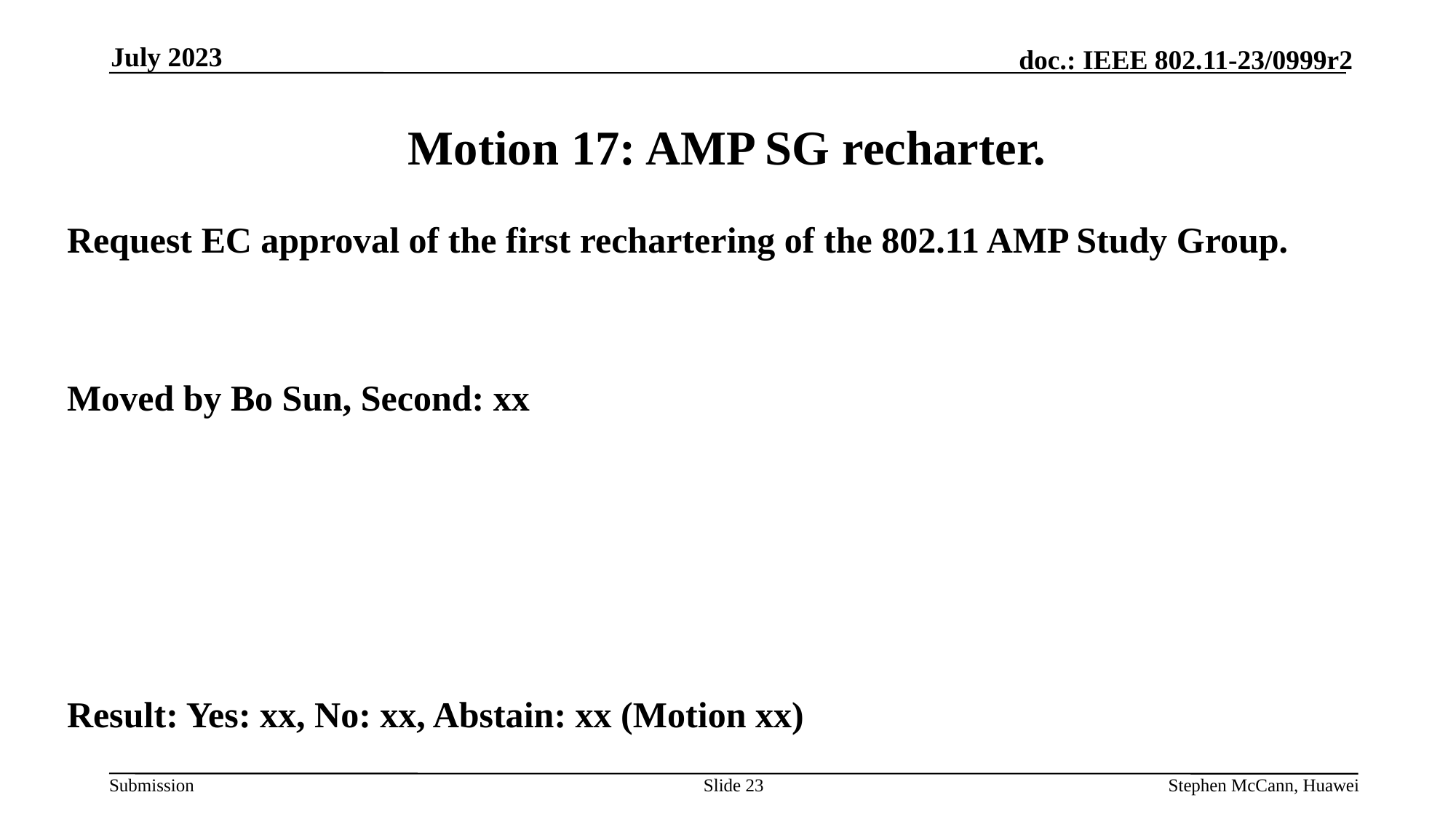

July 2023
# Motion 17: AMP SG recharter.
Request EC approval of the first rechartering of the 802.11 AMP Study Group.

Moved by Bo Sun, Second: xx

Result: Yes: xx, No: xx, Abstain: xx (Motion xx)

Slide 23
Stephen McCann, Huawei